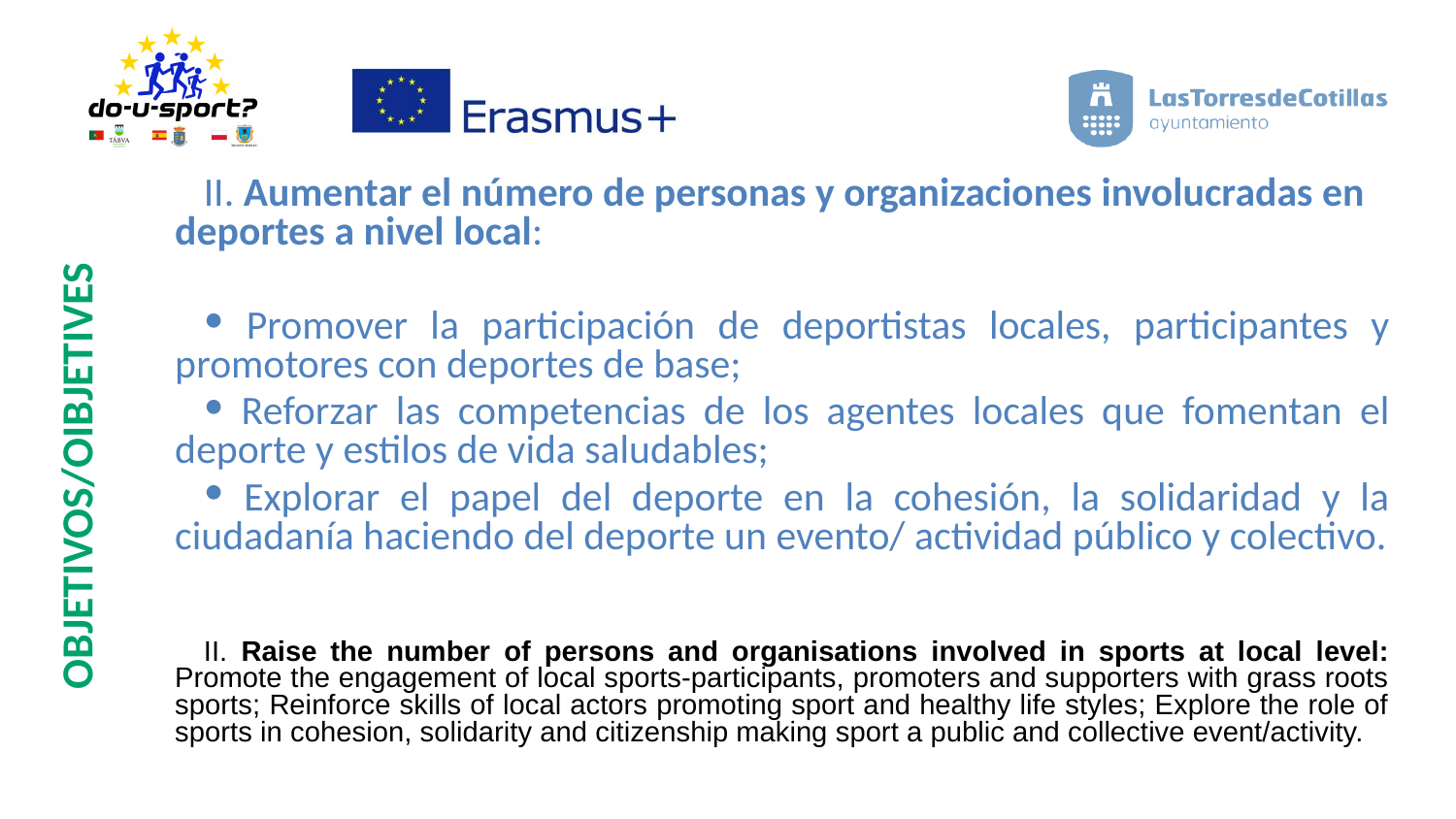

II. Aumentar el número de personas y organizaciones involucradas en deportes a nivel local:

 Promover la participación de deportistas locales, participantes y promotores con deportes de base;
 Reforzar las competencias de los agentes locales que fomentan el deporte y estilos de vida saludables;
 Explorar el papel del deporte en la cohesión, la solidaridad y la ciudadanía haciendo del deporte un evento/ actividad público y colectivo.

II. Raise the number of persons and organisations involved in sports at local level: Promote the engagement of local sports-participants, promoters and supporters with grass roots sports; Reinforce skills of local actors promoting sport and healthy life styles; Explore the role of sports in cohesion, solidarity and citizenship making sport a public and collective event/activity.

OBJETIVOS/OIBJETIVES